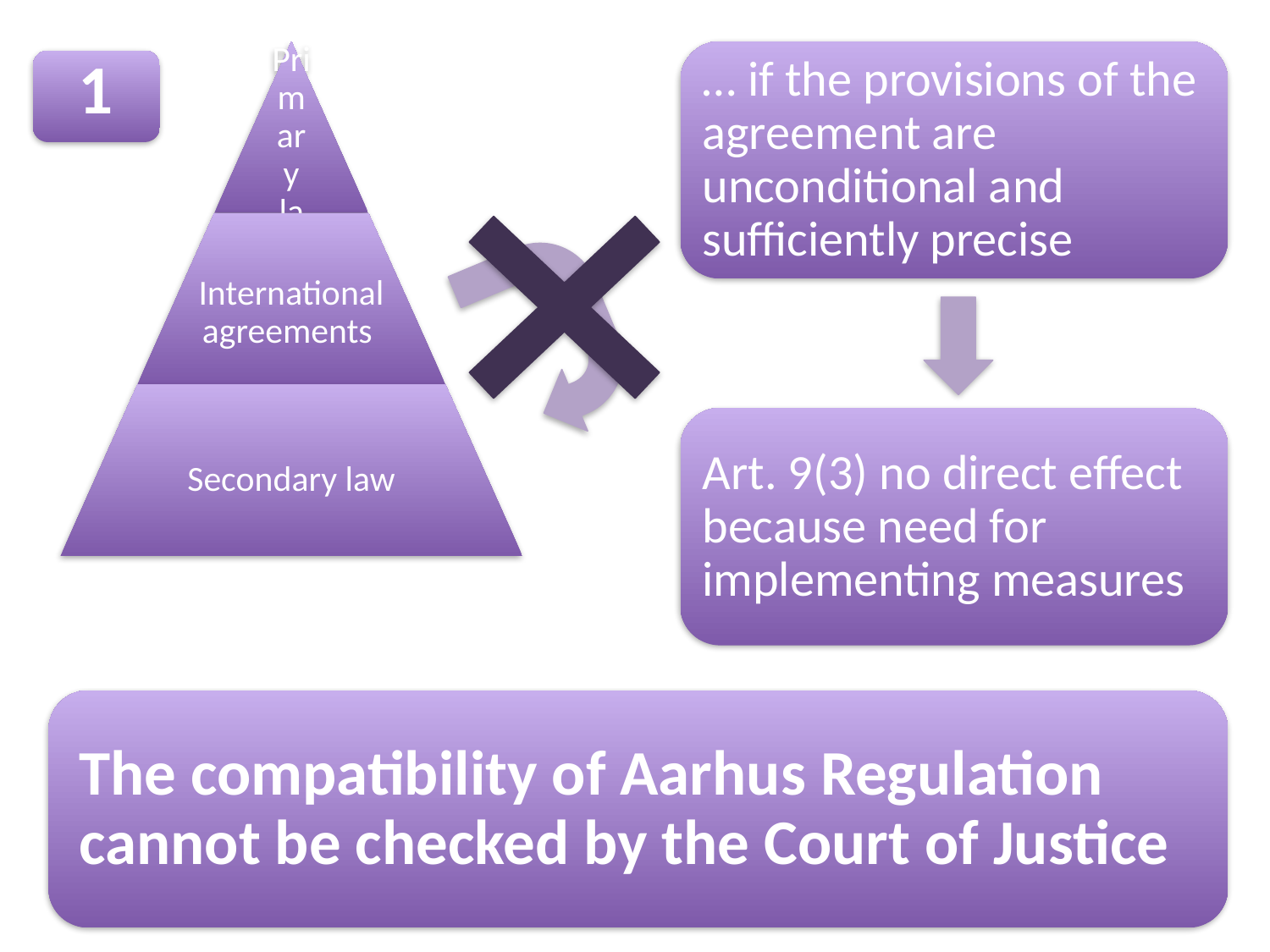

Primary law
International agreements
Secondary law

… if the provisions of the agreement are unconditional and sufficiently precise

1

Art. 9(3) no direct effect because need for implementing measures

The compatibility of Aarhus Regulation cannot be checked by the Court of Justice